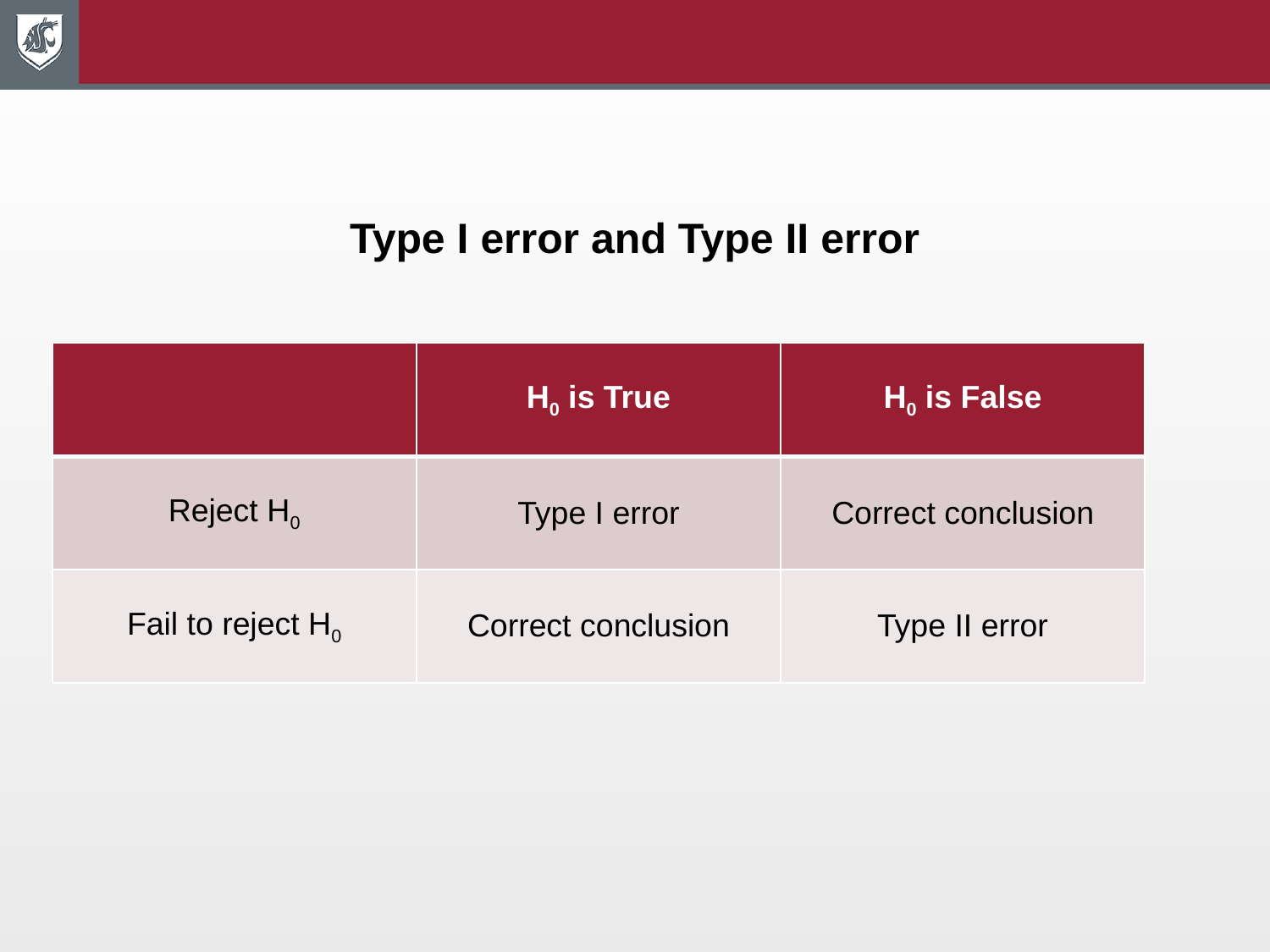

# Type I error and Type II error
|  | H0 is True | H0 is False |
| --- | --- | --- |
| Reject H0 | Type I error | Correct conclusion |
| Fail to reject H0 | Correct conclusion | Type II error |